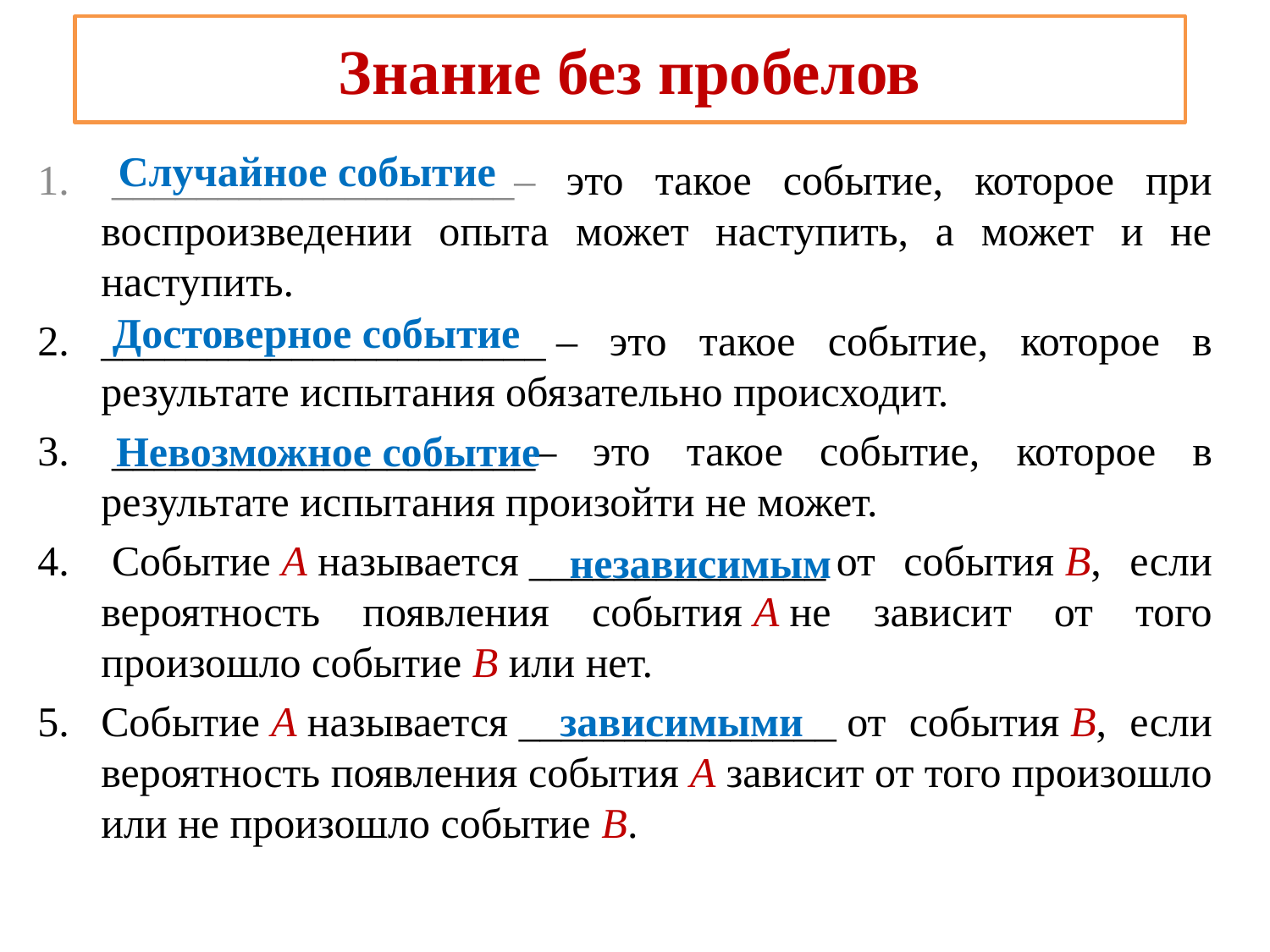

# Знание без пробелов
Случайное событие
 ___________________– это такое событие, которое при воспроизведении опыта может наступить, а может и не наступить.
_____________________ – это такое событие, которое в результате испытания обязательно происходит.
 ____________________– это такое событие, которое в результате испытания произойти не может.
 Событие А называется ______________ от события В, если вероятность появления события А не зависит от того произошло событие В или нет.
Событие А называется _______________ от события В, если вероятность появления события А зависит от того произошло или не произошло событие В.

Достоверное событие
Невозможное событие
независимым
зависимыми